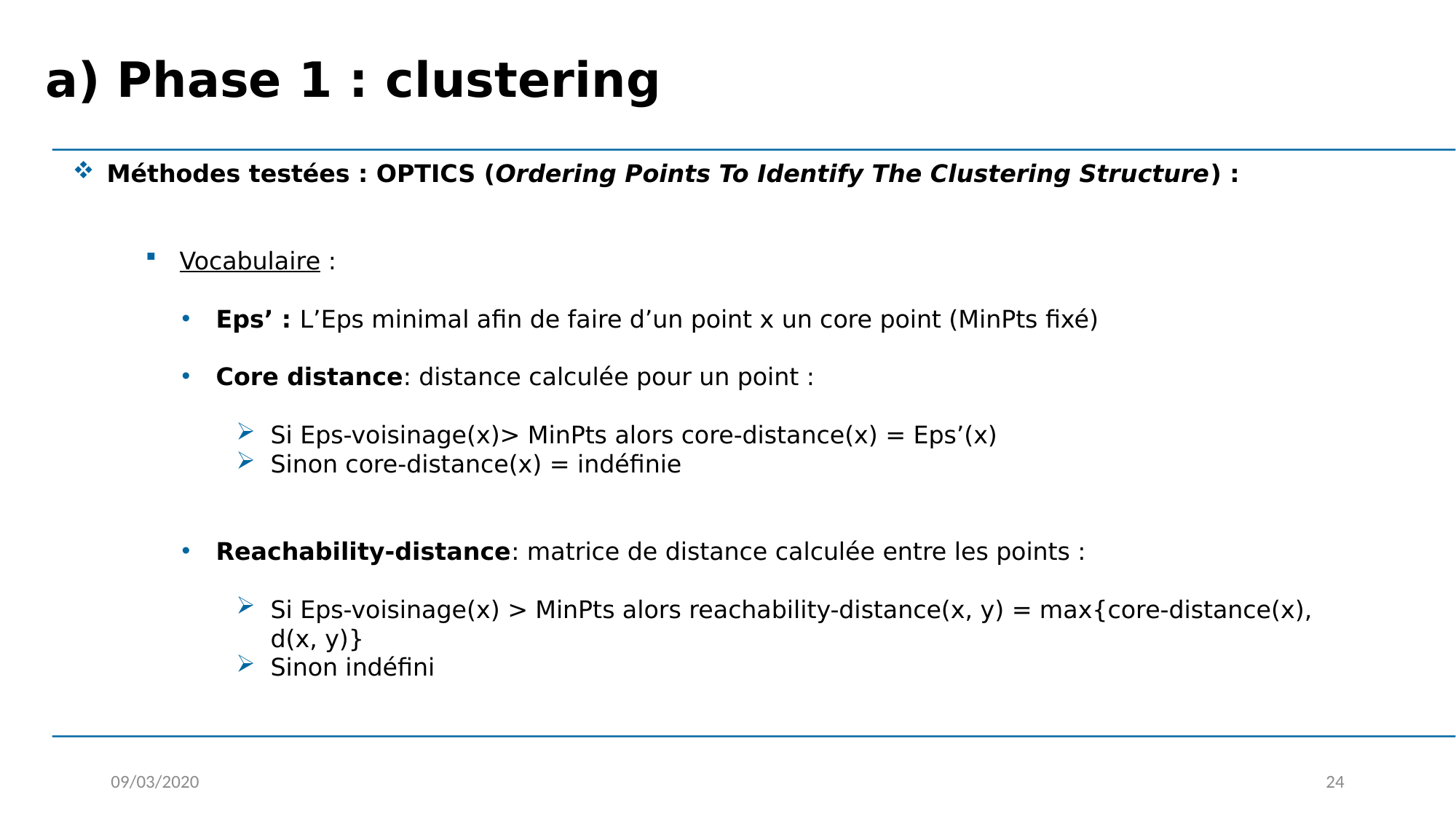

a) Phase 1 : clustering
Méthodes testées : OPTICS (Ordering Points To Identify The Clustering Structure) :

Vocabulaire :

Eps’ : L’Eps minimal afin de faire d’un point x un core point (MinPts fixé)

Core distance: distance calculée pour un point :

Si Eps-voisinage(x)> MinPts alors core-distance(x) = Eps’(x)
Sinon core-distance(x) = indéfinie

Reachability-distance: matrice de distance calculée entre les points :

Si Eps-voisinage(x) > MinPts alors reachability-distance(x, y) = max{core-distance(x), d(x, y)}
Sinon indéfini

09/03/2020
24